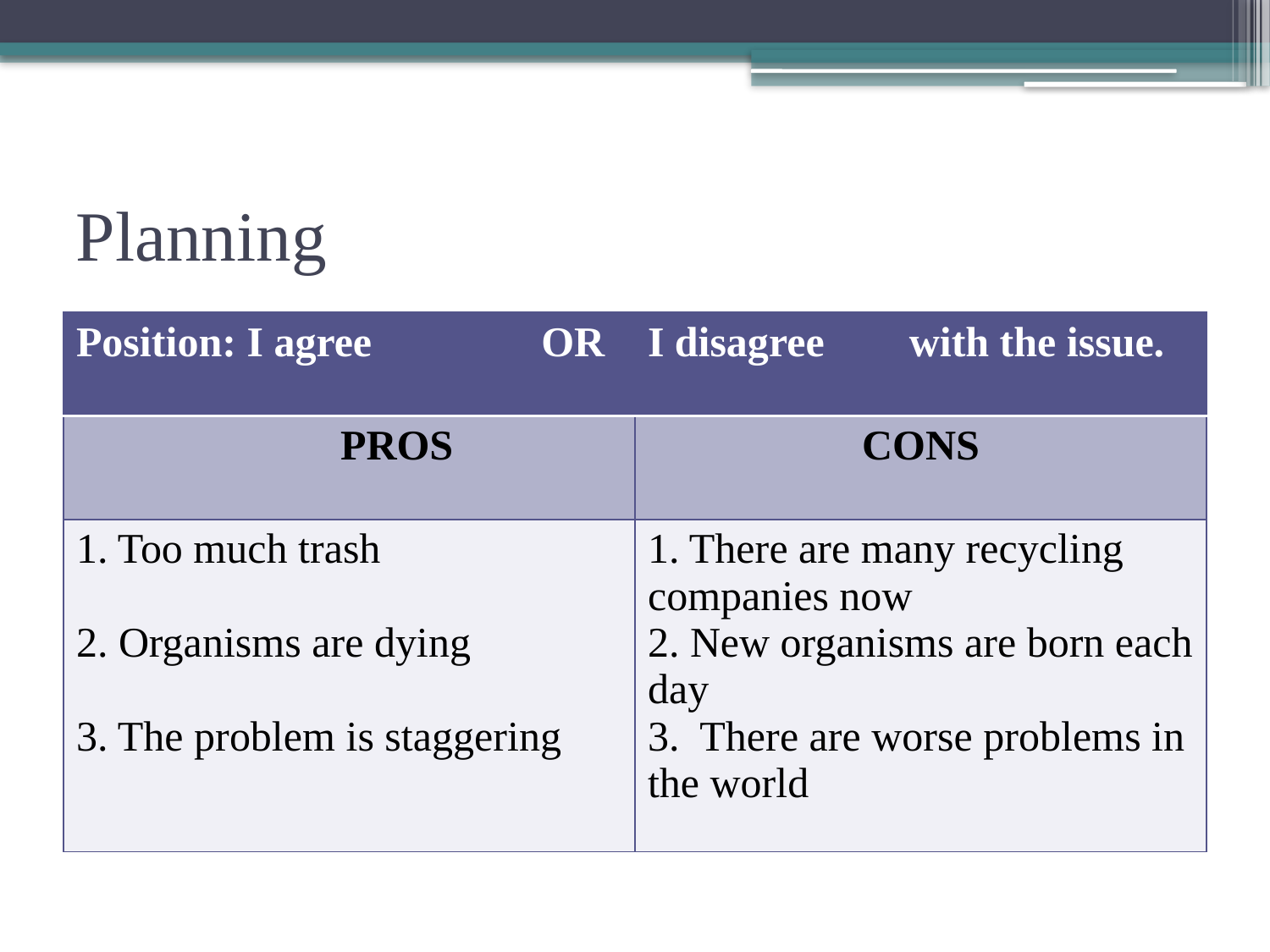

# Planning
| Position: I agree OR | I disagree with the issue. |
| --- | --- |
| PROS | CONS |
| 1. Too much trash 2. Organisms are dying 3. The problem is staggering | 1. There are many recycling companies now 2. New organisms are born each day 3. There are worse problems in the world |